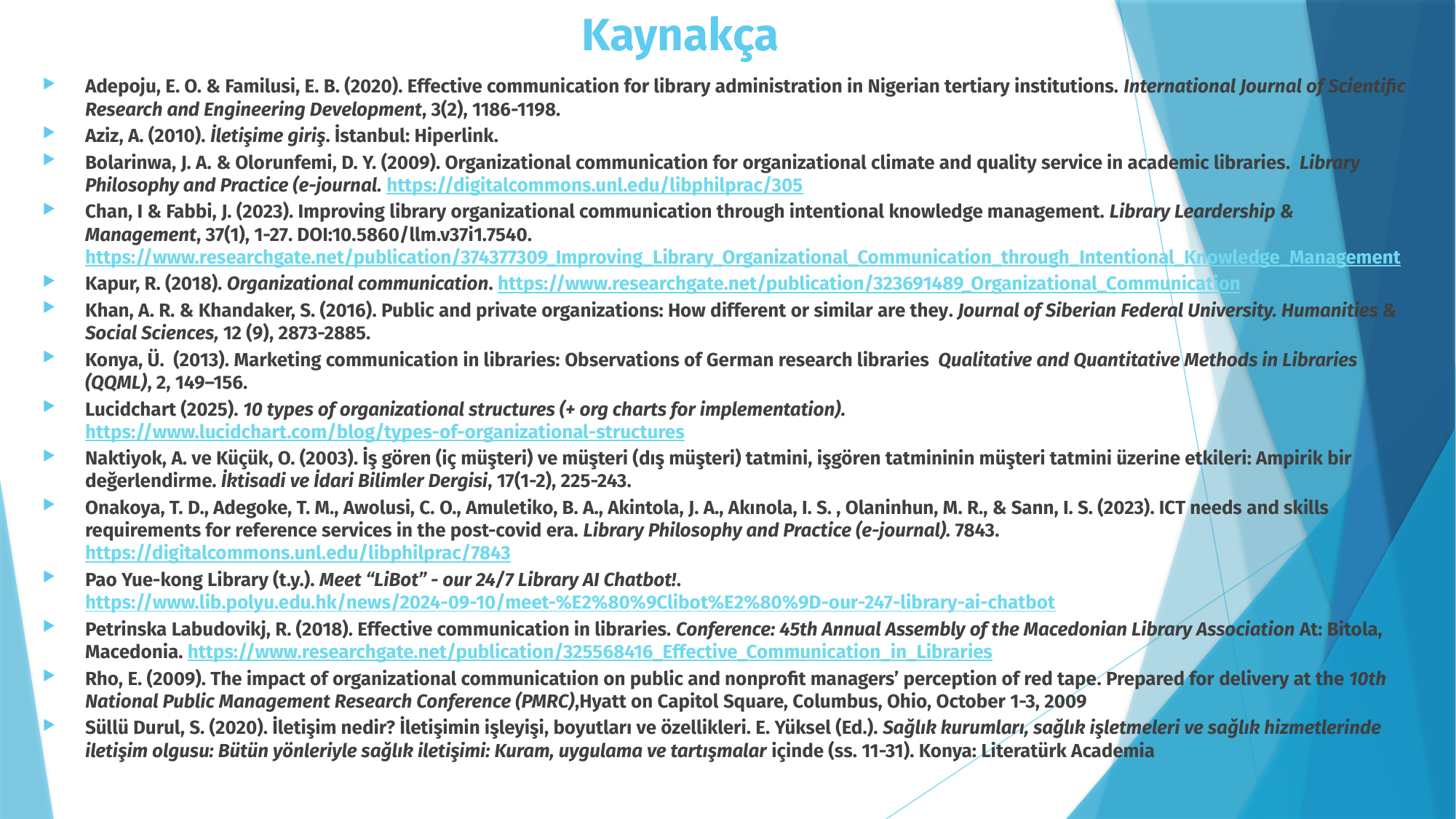

# Kaynakça

Adepoju, E. O. & Familusi, E. B. (2020). Effective communication for library administration in Nigerian tertiary institutions. International Journal of Scientific Research and Engineering Development, 3(2), 1186-1198.
Aziz, A. (2010). İletişime giriş. İstanbul: Hiperlink.
Bolarinwa, J. A. & Olorunfemi, D. Y. (2009). Organizational communication for organizational climate and quality service in academic libraries.  Library Philosophy and Practice (e-journal. https://digitalcommons.unl.edu/libphilprac/305
Chan, I & Fabbi, J. (2023). Improving library organizational communication through intentional knowledge management. Library Leardership & Management, 37(1), 1-27. DOI:10.5860/llm.v37i1.7540. https://www.researchgate.net/publication/374377309_Improving_Library_Organizational_Communication_through_Intentional_Knowledge_Management
Kapur, R. (2018). Organizational communication. https://www.researchgate.net/publication/323691489_Organizational_Communication
Khan, A. R. & Khandaker, S. (2016). Public and private organizations: How different or similar are they. Journal of Siberian Federal University. Humanities & Social Sciences, 12 (9), 2873-2885.
Konya, Ü.  (2013). Marketing communication in libraries: Observations of German research libraries  Qualitative and Quantitative Methods in Libraries (QQML), 2, 149–156.
Lucidchart (2025). 10 types of organizational structures (+ org charts for implementation). https://www.lucidchart.com/blog/types-of-organizational-structures
Naktiyok, A. ve Küçük, O. (2003). İş gören (iç müşteri) ve müşteri (dış müşteri) tatmini, işgören tatmininin müşteri tatmini üzerine etkileri: Ampirik bir değerlendirme. İktisadi ve İdari Bilimler Dergisi, 17(1-2), 225-243.
Onakoya, T. D., Adegoke, T. M., Awolusi, C. O., Amuletiko, B. A., Akintola, J. A., Akınola, I. S. , Olaninhun, M. R., & Sann, I. S. (2023). ICT needs and skills requirements for reference services in the post-covid era. Library Philosophy and Practice (e-journal). 7843. https://digitalcommons.unl.edu/libphilprac/7843
Pao Yue-kong Library (t.y.). Meet “LiBot” - our 24/7 Library AI Chatbot!. https://www.lib.polyu.edu.hk/news/2024-09-10/meet-%E2%80%9Clibot%E2%80%9D-our-247-library-ai-chatbot
Petrinska Labudovikj, R. (2018). Effective communication in libraries. Conference: 45th Annual Assembly of the Macedonian Library Association At: Bitola, Macedonia. https://www.researchgate.net/publication/325568416_Effective_Communication_in_Libraries
Rho, E. (2009). The impact of organizational communicatıion on public and nonprofit managers’ perception of red tape. Prepared for delivery at the 10th National Public Management Research Conference (PMRC),Hyatt on Capitol Square, Columbus, Ohio, October 1-3, 2009
Süllü Durul, S. (2020). İletişim nedir? İletişimin işleyişi, boyutları ve özellikleri. E. Yüksel (Ed.). Sağlık kurumları, sağlık işletmeleri ve sağlık hizmetlerinde iletişim olgusu: Bütün yönleriyle sağlık iletişimi: Kuram, uygulama ve tartışmalar içinde (ss. 11-31). Konya: Literatürk Academia